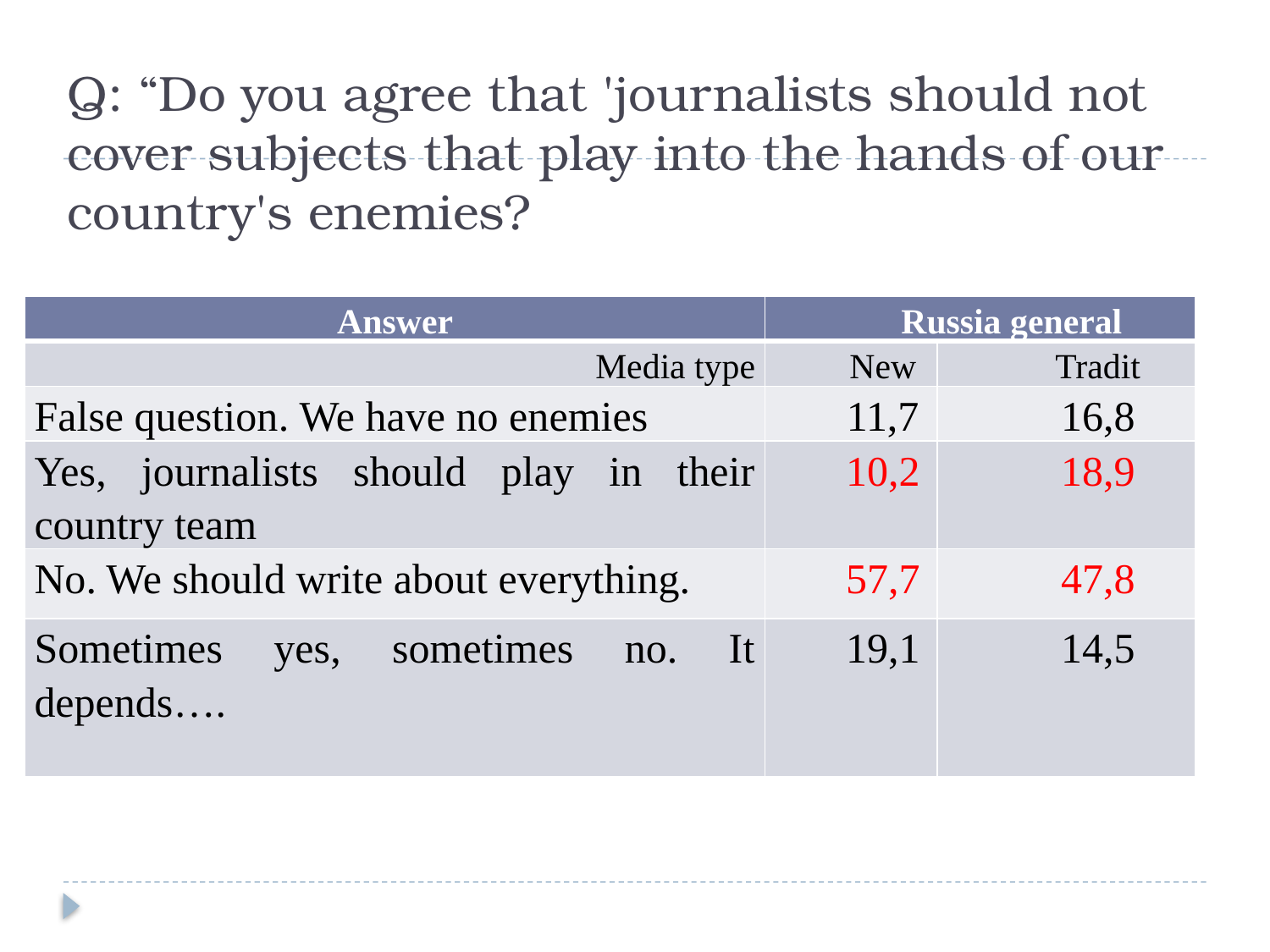

# Q: “Do you agree that 'journalists should not cover subjects that play into the hands of our country's enemies?
| Answer | Russia general |  |
| --- | --- | --- |
| Media type | New | Tradit |
| False question. We have no enemies | 11,7 | 16,8 |
| Yes, journalists should play in their country team | 10,2 | 18,9 |
| No. We should write about everything. | 57,7 | 47,8 |
| Sometimes yes, sometimes no. It depends…. | 19,1 | 14,5 |